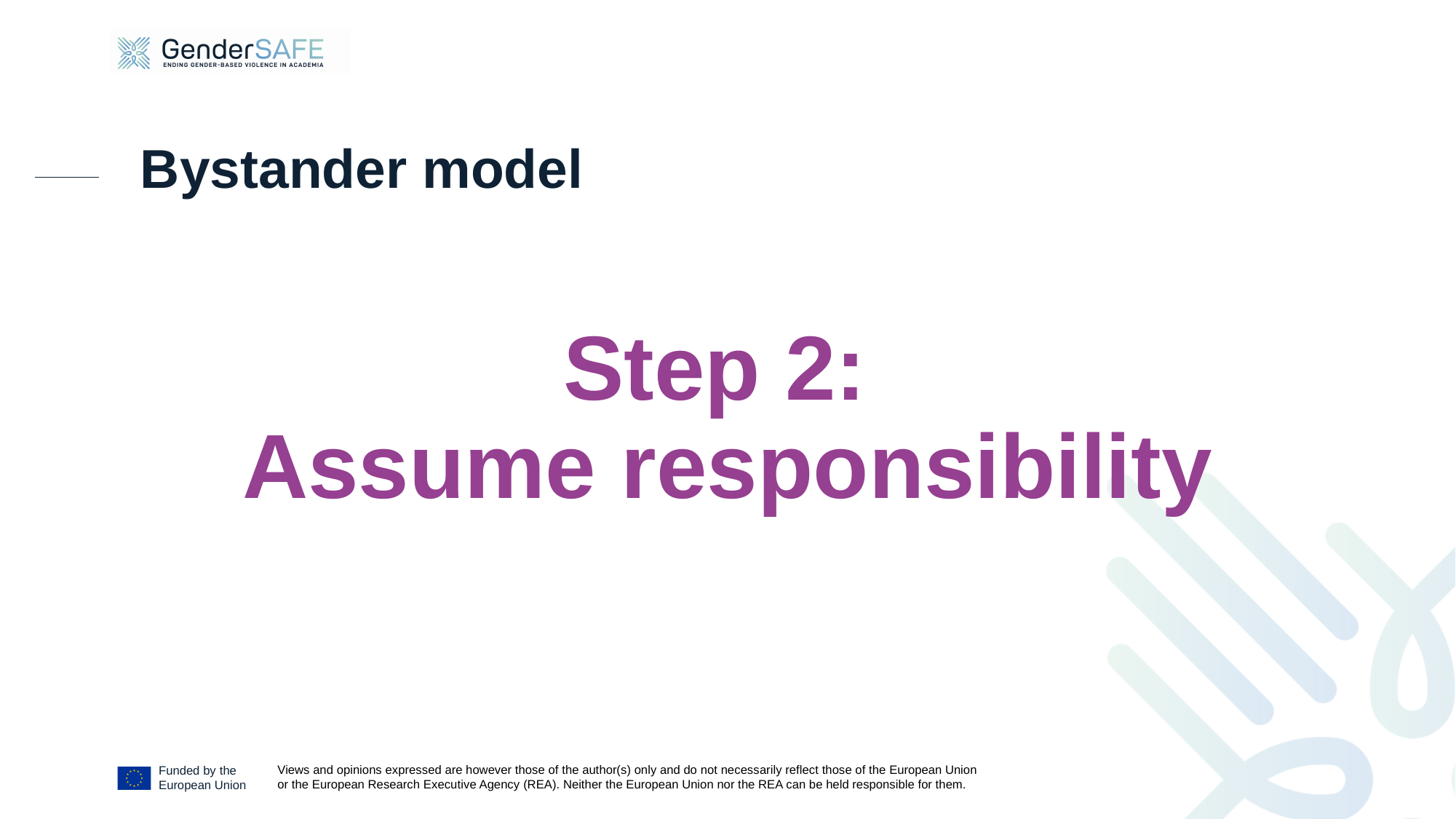

Bystander model
# Step 2: Assume responsibility